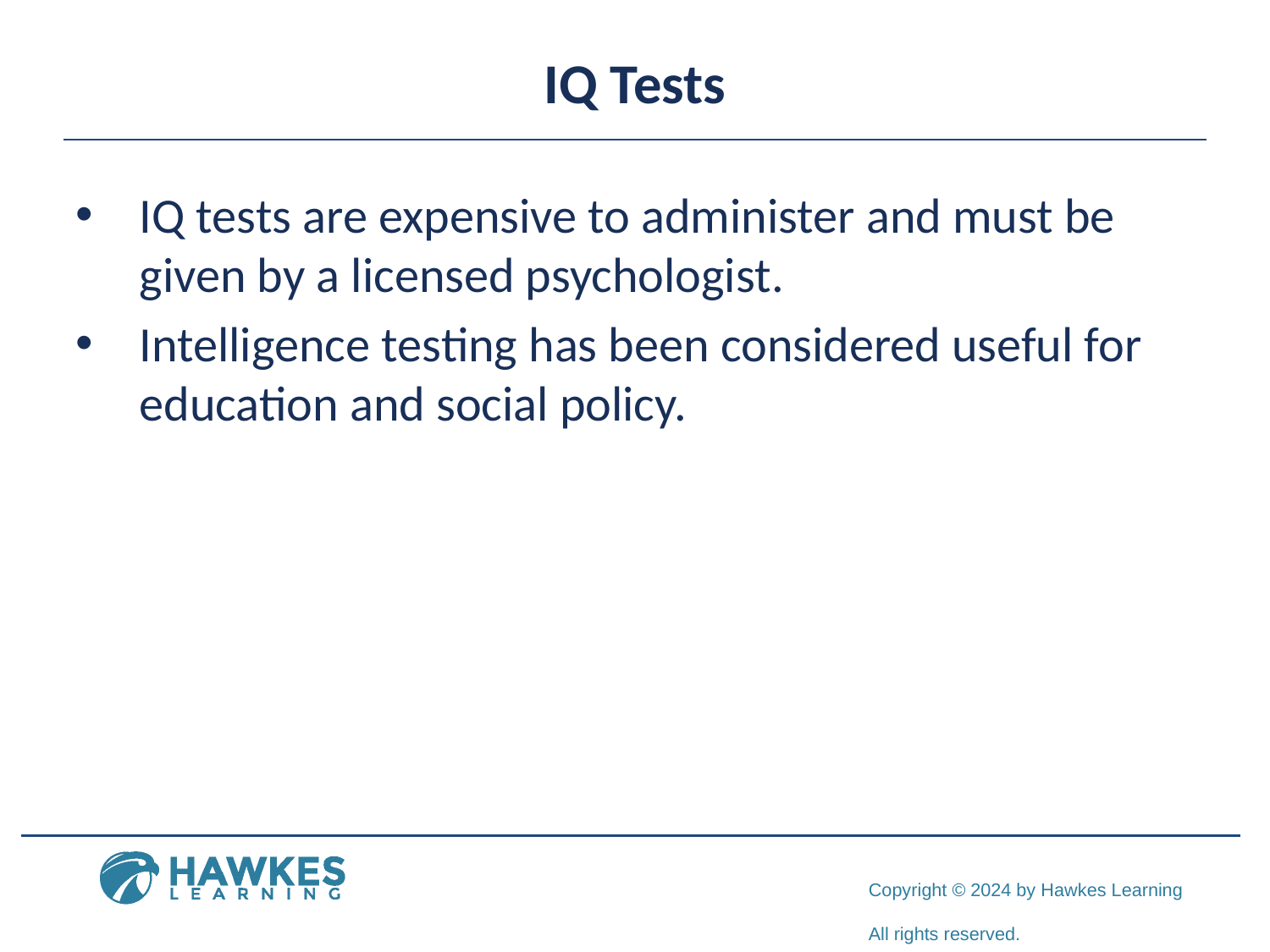

# IQ Tests
IQ tests are expensive to administer and must be given by a licensed psychologist.
Intelligence testing has been considered useful for education and social policy.